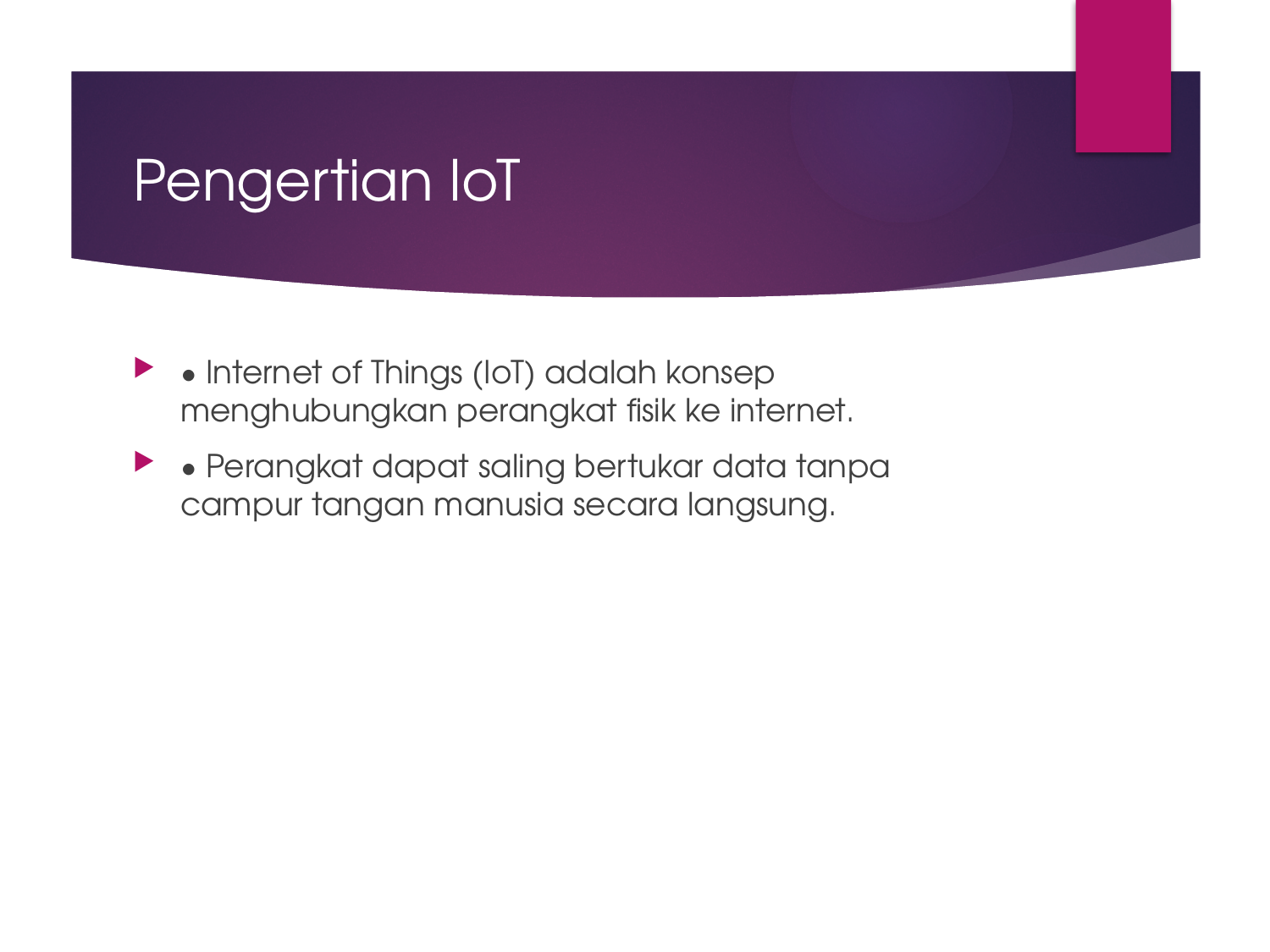

# Pengertian IoT
• Internet of Things (IoT) adalah konsep menghubungkan perangkat fisik ke internet.
• Perangkat dapat saling bertukar data tanpa campur tangan manusia secara langsung.